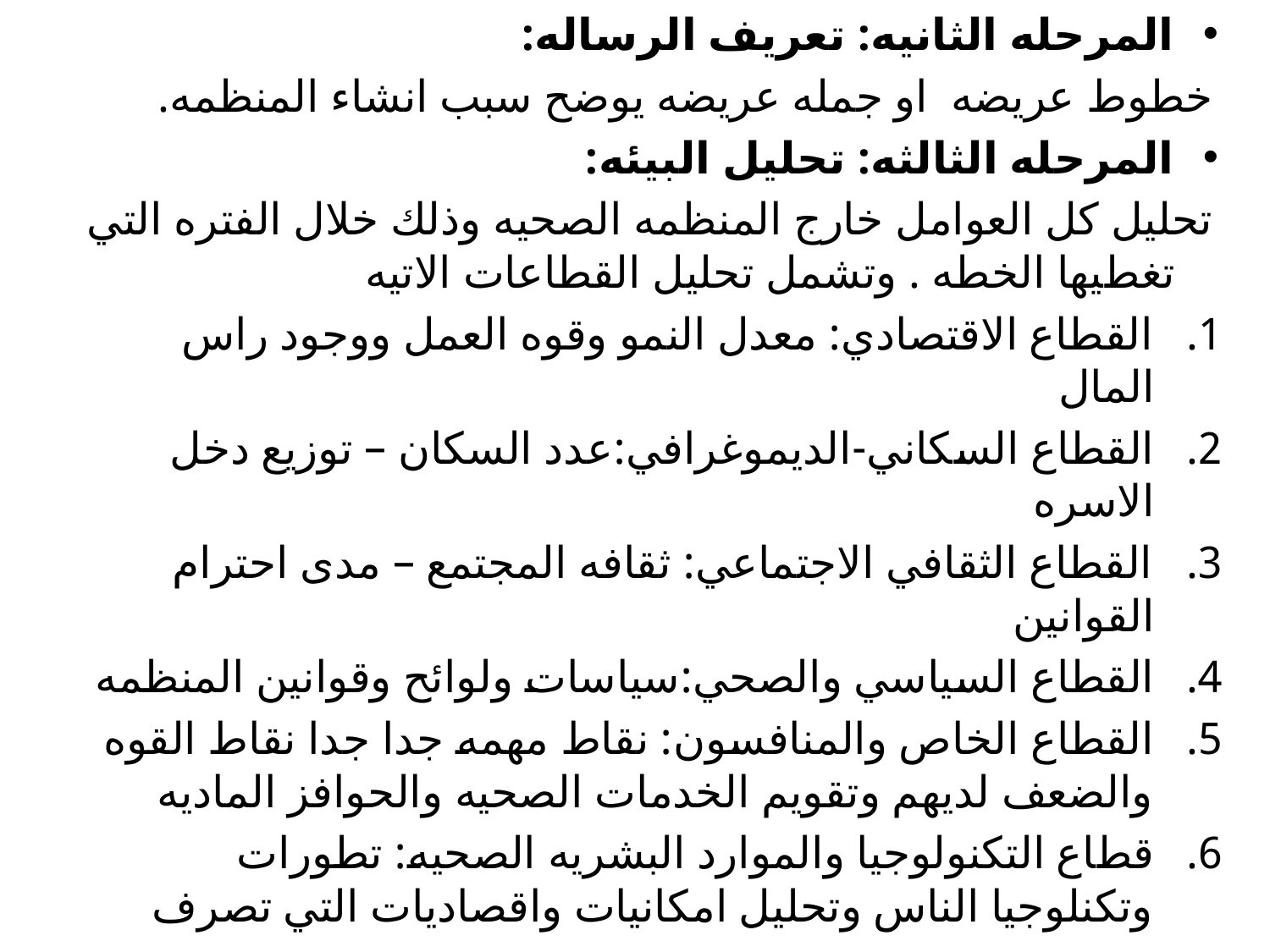

المرحله الثانيه: تعريف الرساله:
خطوط عريضه  او جمله عريضه يوضح سبب انشاء المنظمه.
المرحله الثالثه: تحليل البيئه:
تحليل كل العوامل خارج المنظمه الصحيه وذلك خلال الفتره التي تغطيها الخطه . وتشمل تحليل القطاعات الاتيه
القطاع الاقتصادي: معدل النمو وقوه العمل ووجود راس المال
القطاع السكاني-الديموغرافي:عدد السكان – توزيع دخل الاسره
القطاع الثقافي الاجتماعي: ثقافه المجتمع – مدى احترام القوانين
القطاع السياسي والصحي:سياسات ولوائح وقوانين المنظمه
القطاع الخاص والمنافسون: نقاط مهمه جدا جدا نقاط القوه والضعف لديهم وتقويم الخدمات الصحيه والحوافز الماديه
قطاع التكنولوجيا والموارد البشريه الصحيه: تطورات وتكنلوجيا الناس وتحليل امكانيات واقصاديات التي تصرف